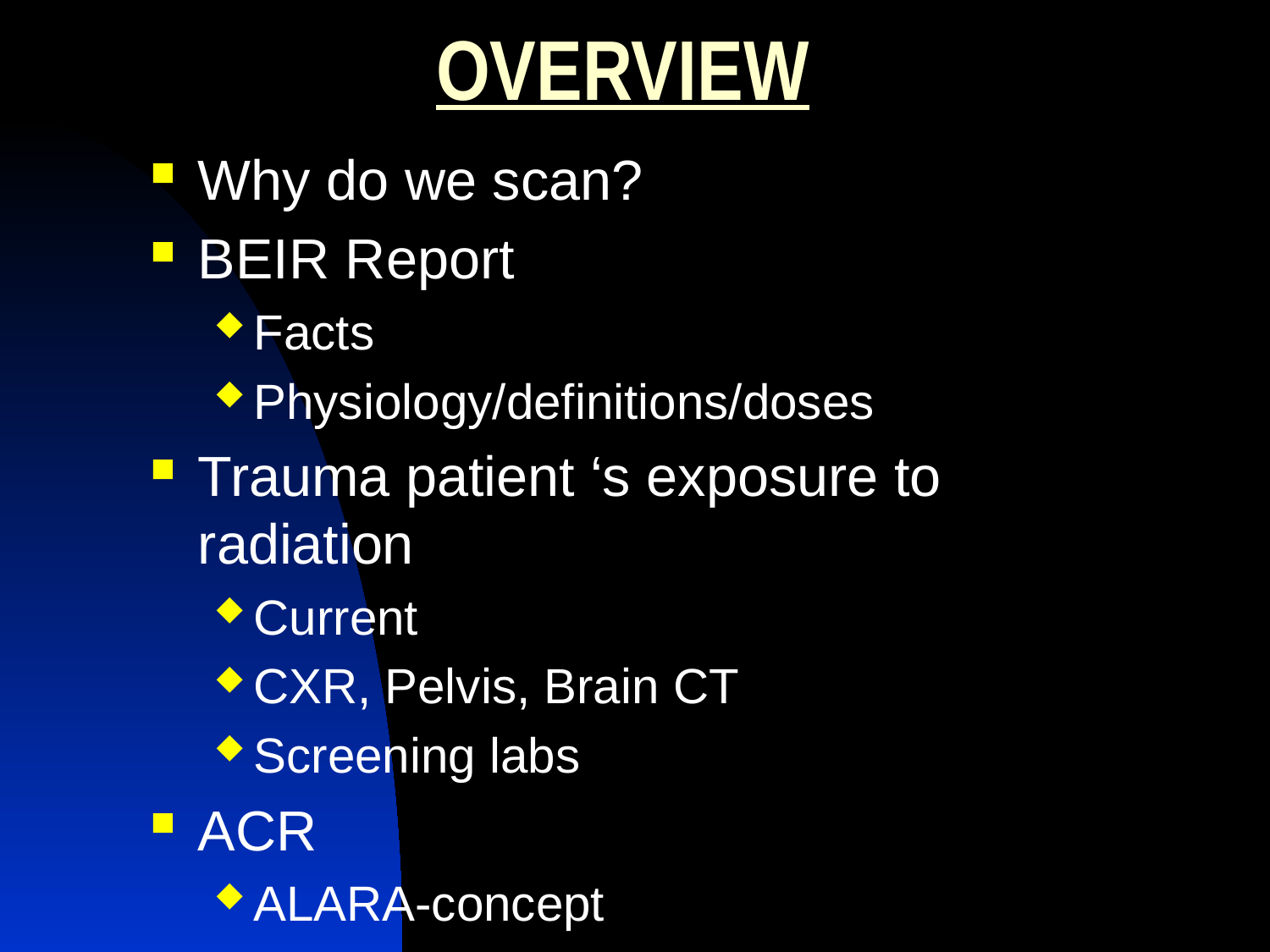

# OVERVIEW
Why do we scan?
BEIR Report
Facts
Physiology/definitions/doses
Trauma patient ‘s exposure to radiation
Current
CXR, Pelvis, Brain CT
Screening labs
ACR
ALARA-concept